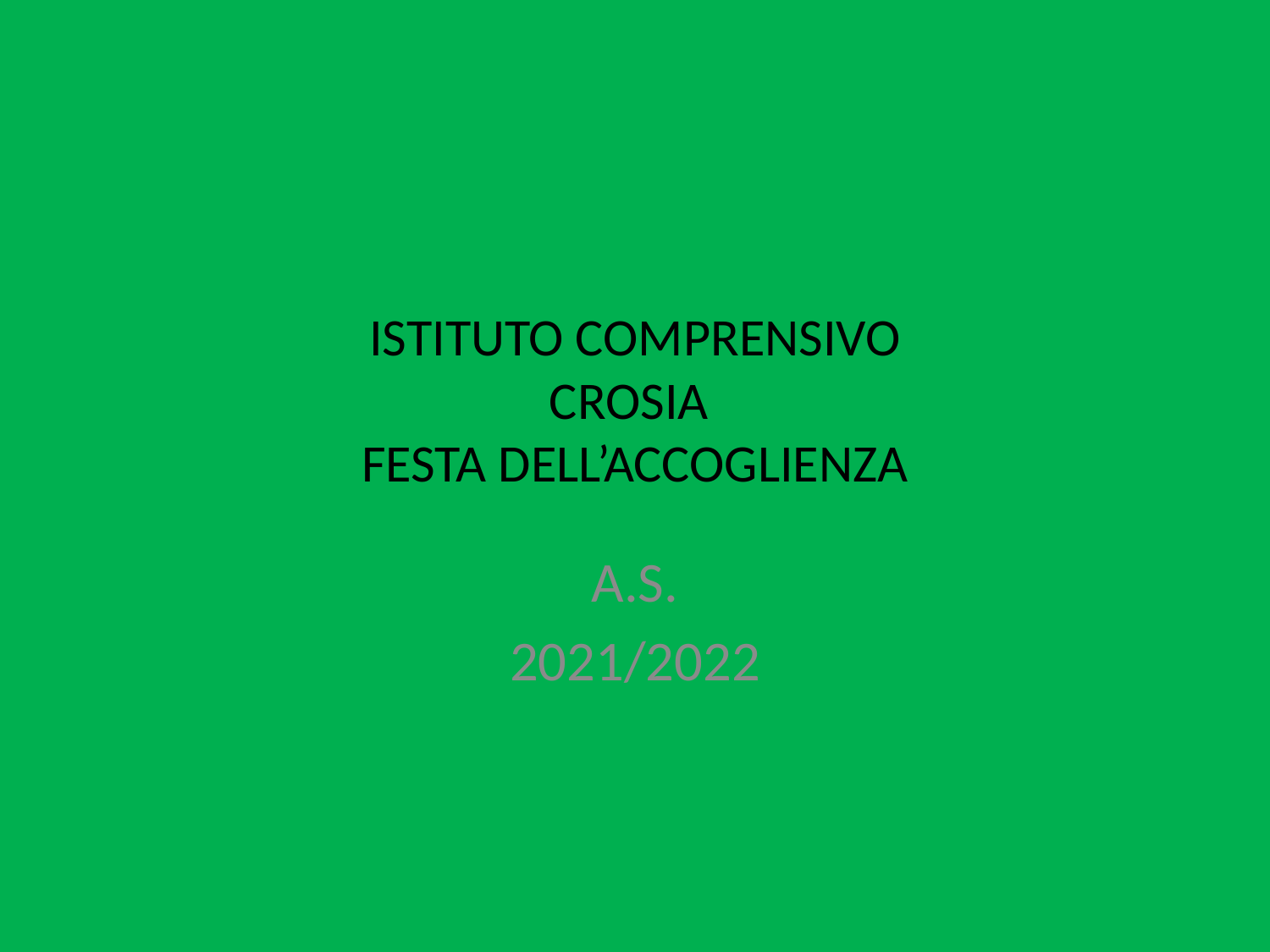

# ISTITUTO COMPRENSIVO CROSIA FESTA DELL’ACCOGLIENZA
A.S.
2021/2022